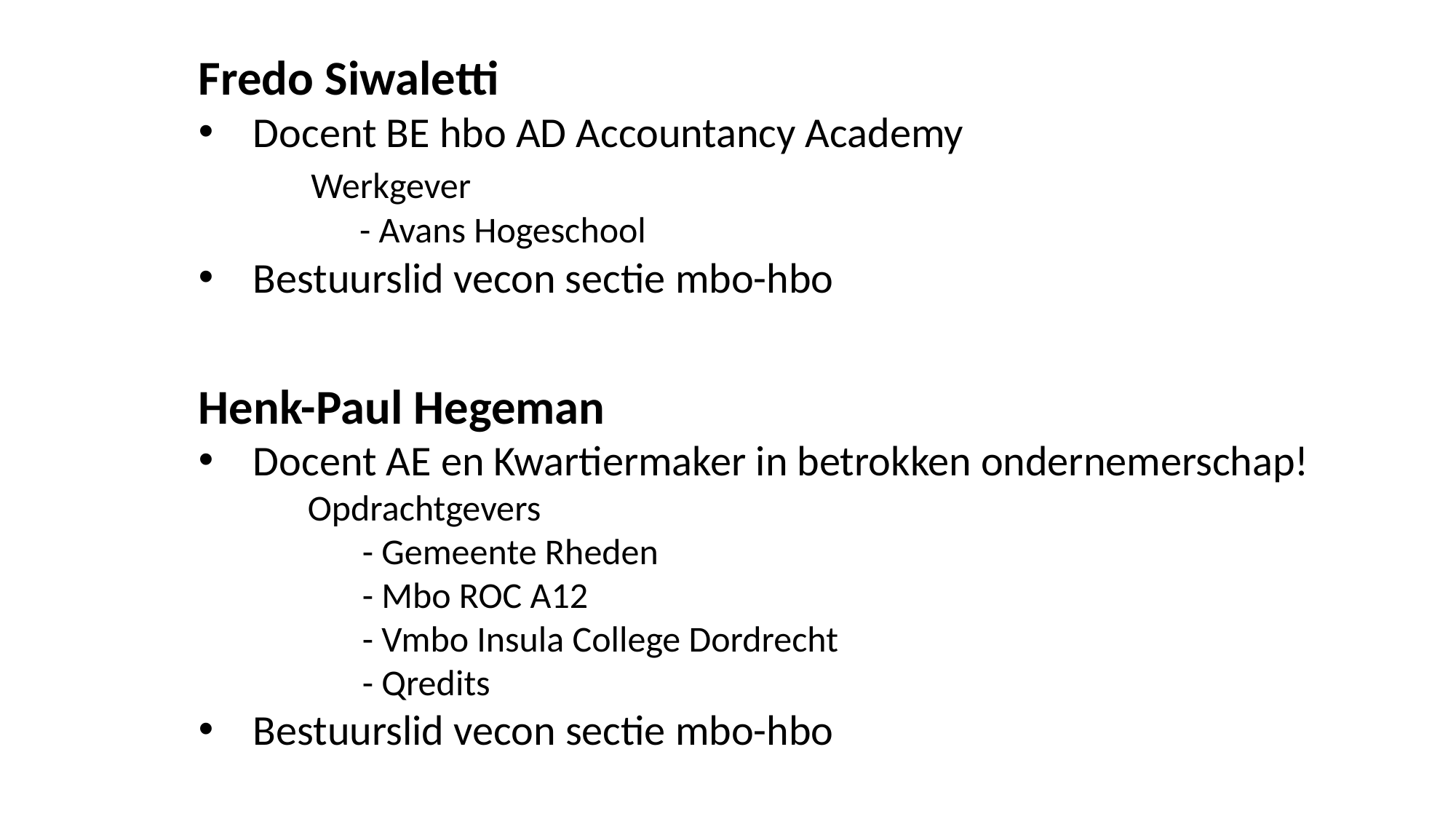

Fredo Siwaletti
Docent BE hbo AD Accountancy Academy
      Werkgever
             - Avans Hogeschool
Bestuurslid vecon sectie mbo-hbo
Henk-Paul Hegeman ​
Docent AE en Kwartiermaker in betrokken ondernemerschap!
Opdrachtgevers
- Gemeente Rheden
- Mbo ROC A12
- Vmbo Insula College Dordrecht
- Qredits
Bestuurslid vecon sectie mbo-hbo​